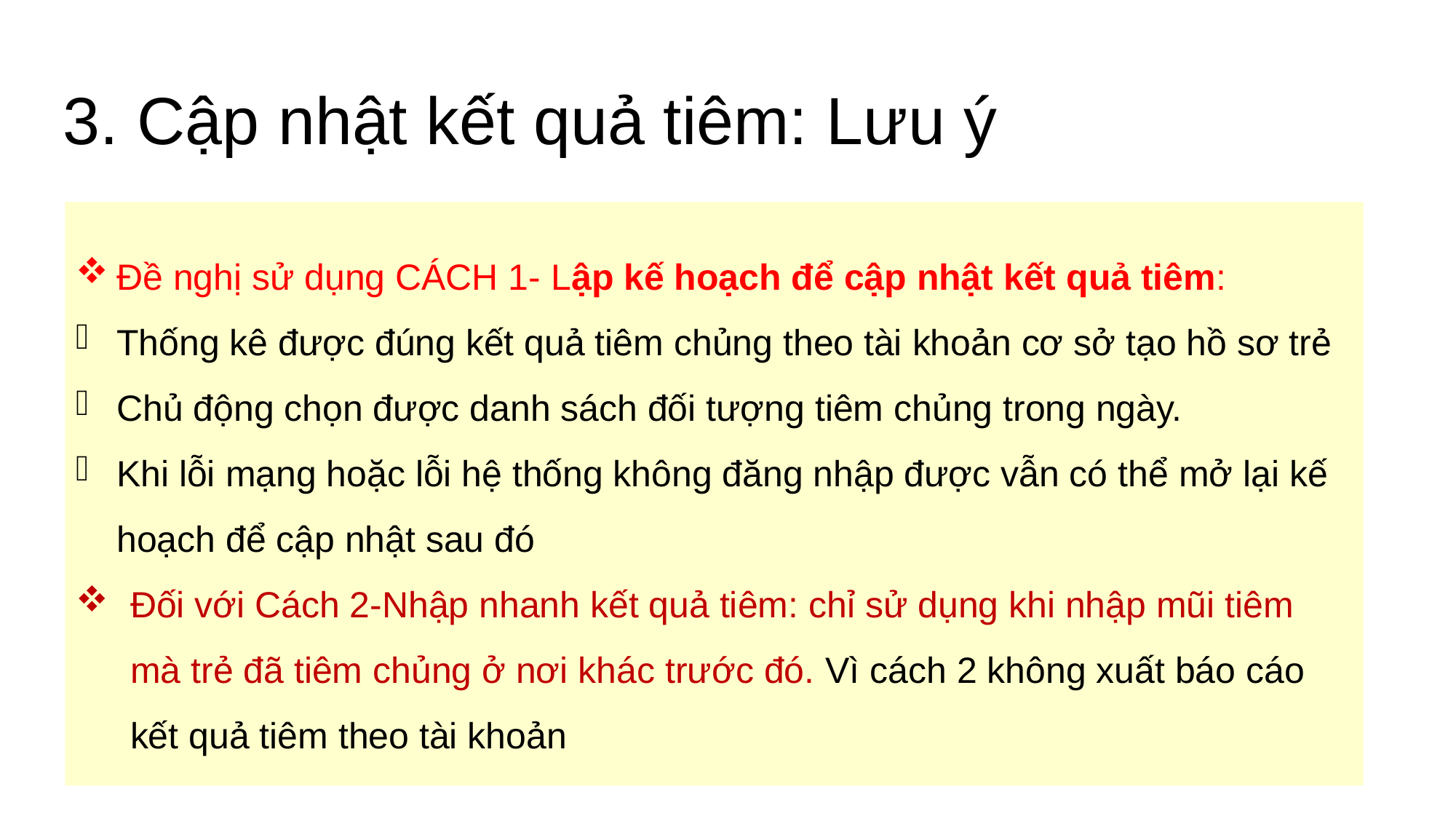

# 3. Cập nhật kết quả tiêm: Lưu ý
Đề nghị sử dụng CÁCH 1- Lập kế hoạch để cập nhật kết quả tiêm:
Thống kê được đúng kết quả tiêm chủng theo tài khoản cơ sở tạo hồ sơ trẻ
Chủ động chọn được danh sách đối tượng tiêm chủng trong ngày.
Khi lỗi mạng hoặc lỗi hệ thống không đăng nhập được vẫn có thể mở lại kế hoạch để cập nhật sau đó
Đối với Cách 2-Nhập nhanh kết quả tiêm: chỉ sử dụng khi nhập mũi tiêm mà trẻ đã tiêm chủng ở nơi khác trước đó. Vì cách 2 không xuất báo cáo kết quả tiêm theo tài khoản